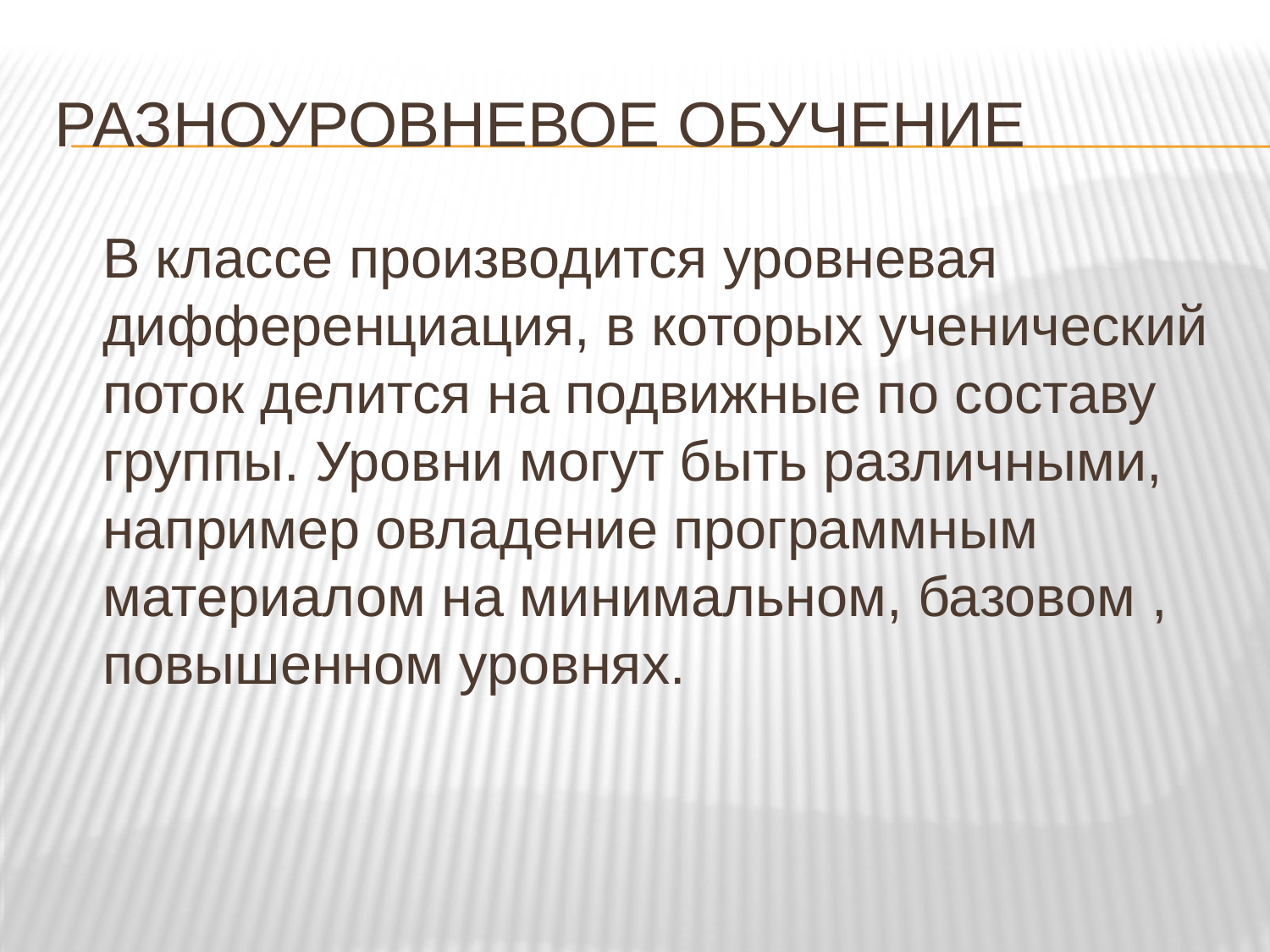

# разноуровневое обучение
	В классе производится уровневая дифференциация, в которых ученический поток делится на подвижные по составу группы. Уровни могут быть различными, например овладение программным материалом на минимальном, базовом , повышенном уровнях.